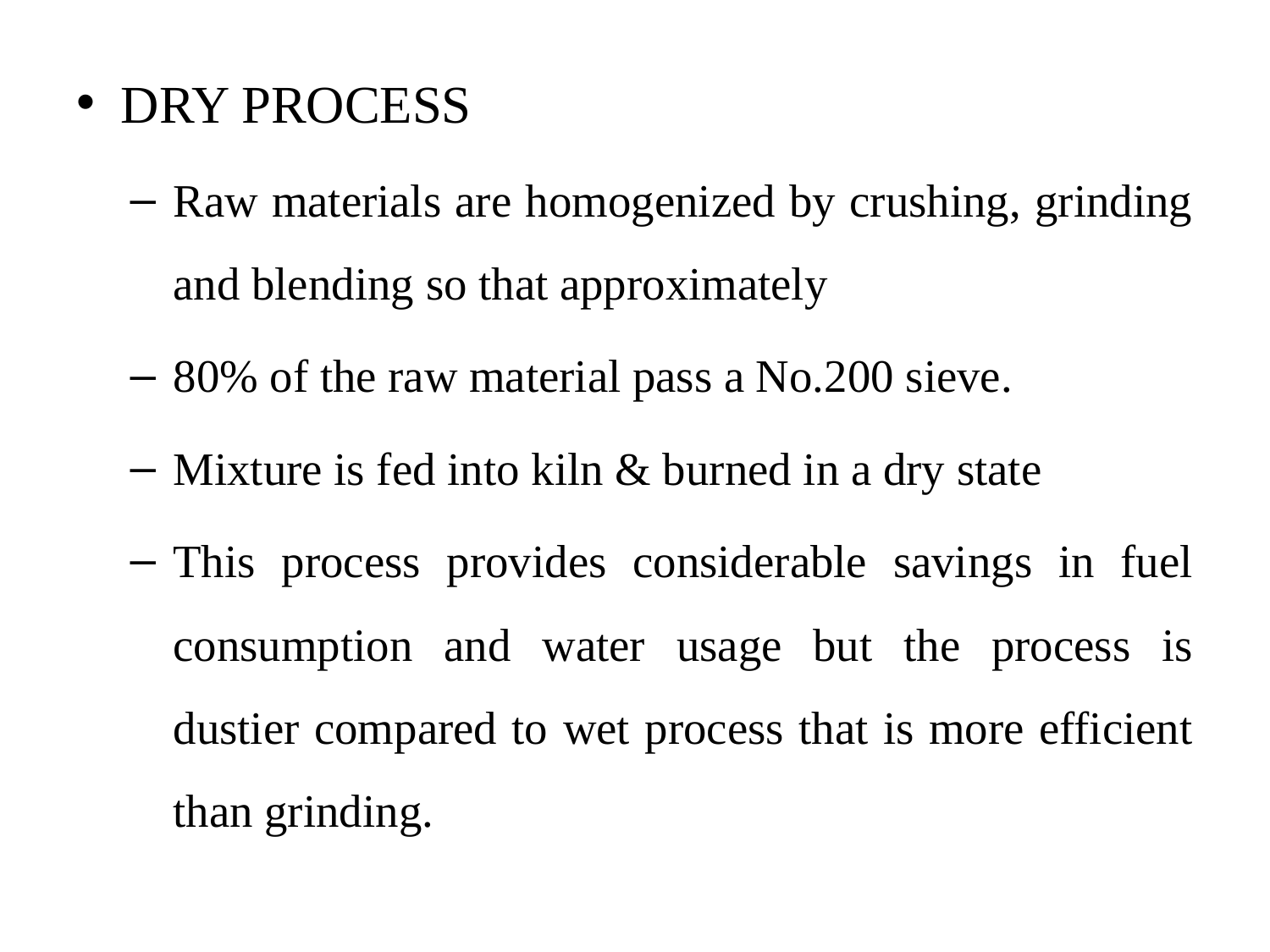

DRY PROCESS
Raw materials are homogenized by crushing, grinding and blending so that approximately
80% of the raw material pass a No.200 sieve.
Mixture is fed into kiln & burned in a dry state
This process provides considerable savings in fuel consumption and water usage but the process is dustier compared to wet process that is more efficient than grinding.